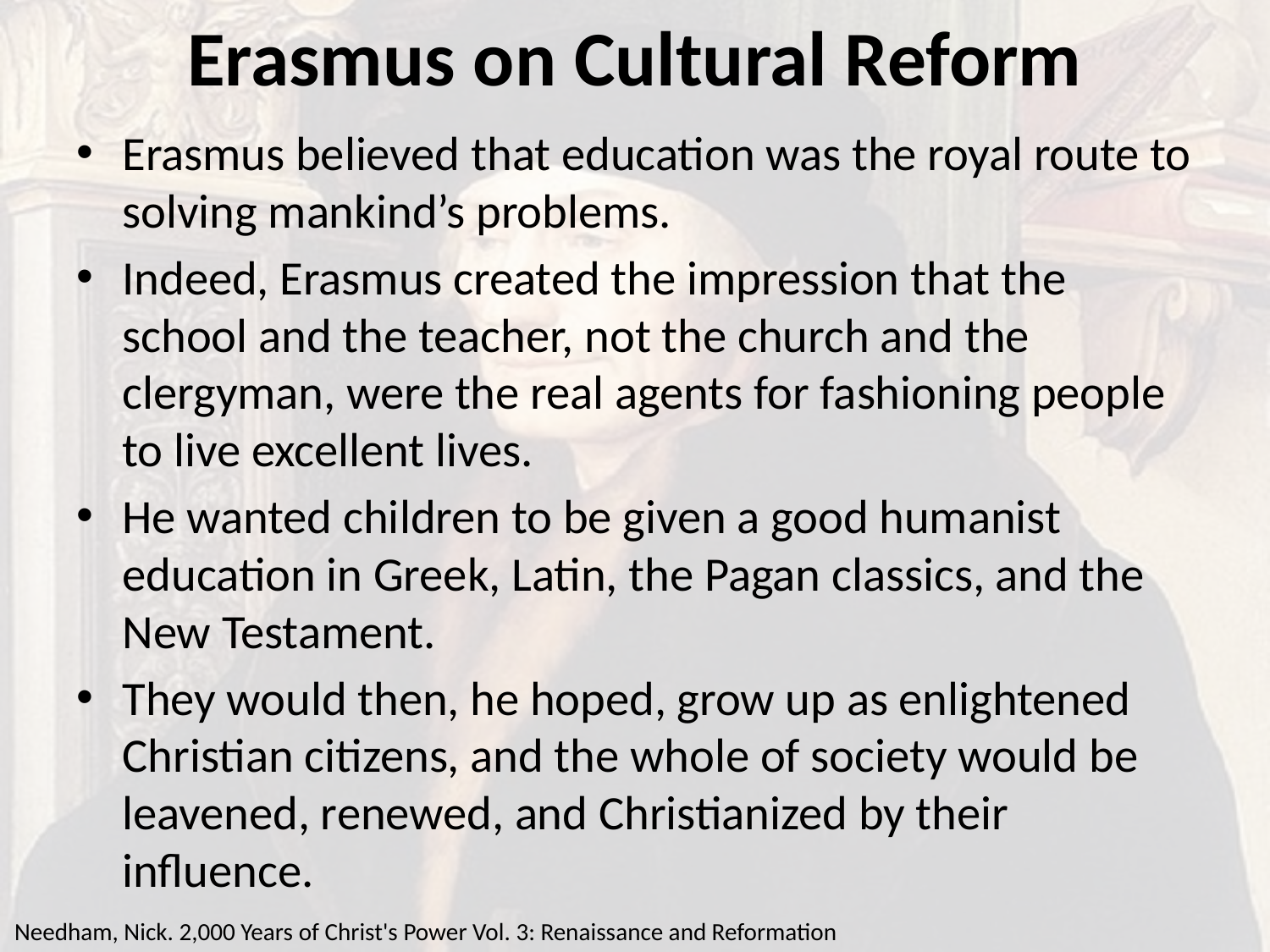

# Erasmus on Cultural Reform
Erasmus believed that education was the royal route to solving mankind’s problems.
Indeed, Erasmus created the impression that the school and the teacher, not the church and the clergyman, were the real agents for fashioning people to live excellent lives.
He wanted children to be given a good humanist education in Greek, Latin, the Pagan classics, and the New Testament.
They would then, he hoped, grow up as enlightened Christian citizens, and the whole of society would be leavened, renewed, and Christianized by their influence.
Needham, Nick. 2,000 Years of Christ's Power Vol. 3: Renaissance and Reformation